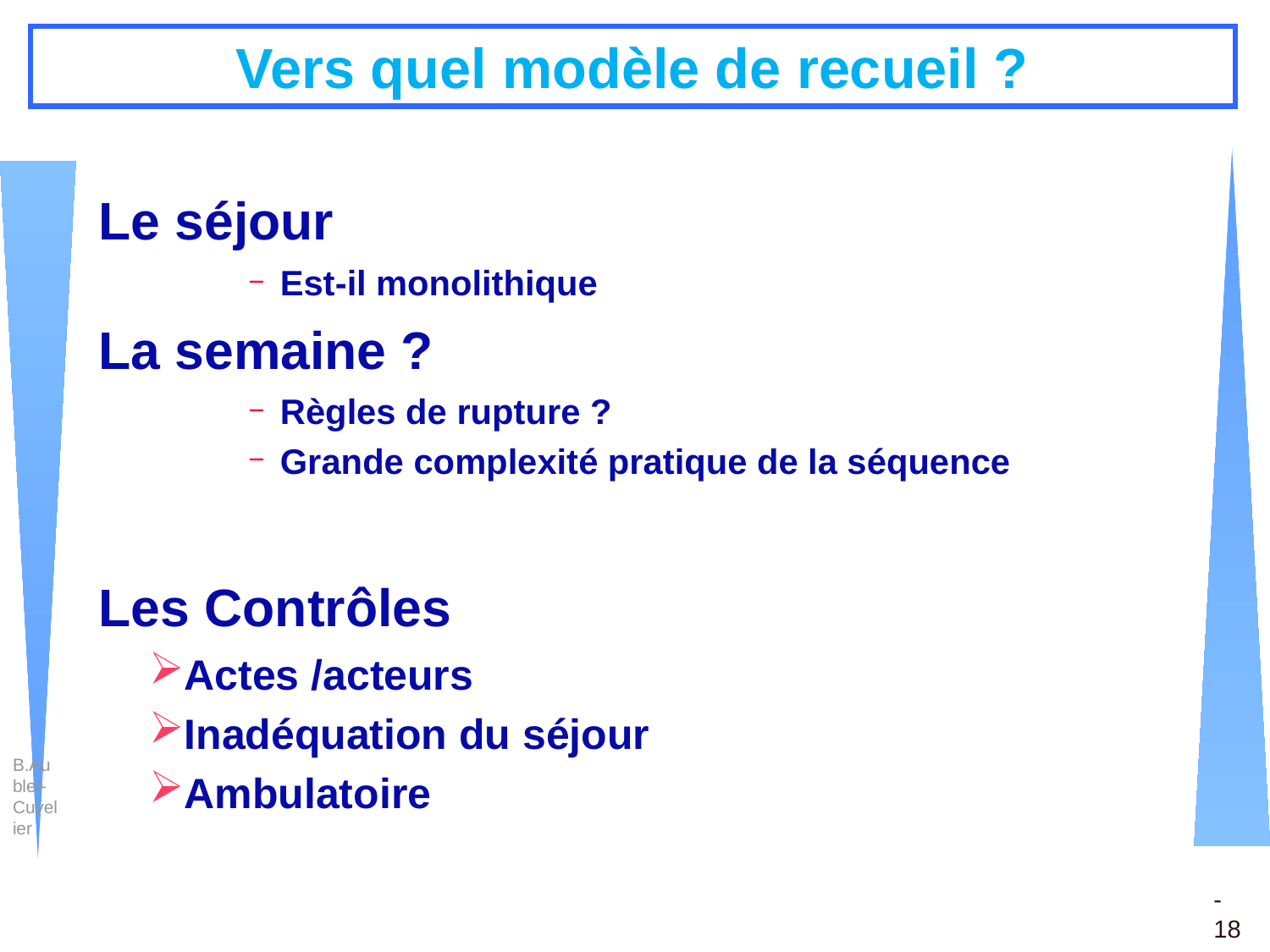

# Vers quel modèle de recueil ?
Le séjour
Est-il monolithique
La semaine ?
Règles de rupture ?
Grande complexité pratique de la séquence

Les Contrôles
Actes /acteurs
Inadéquation du séjour
Ambulatoire
B.Aublet-Cuvelier